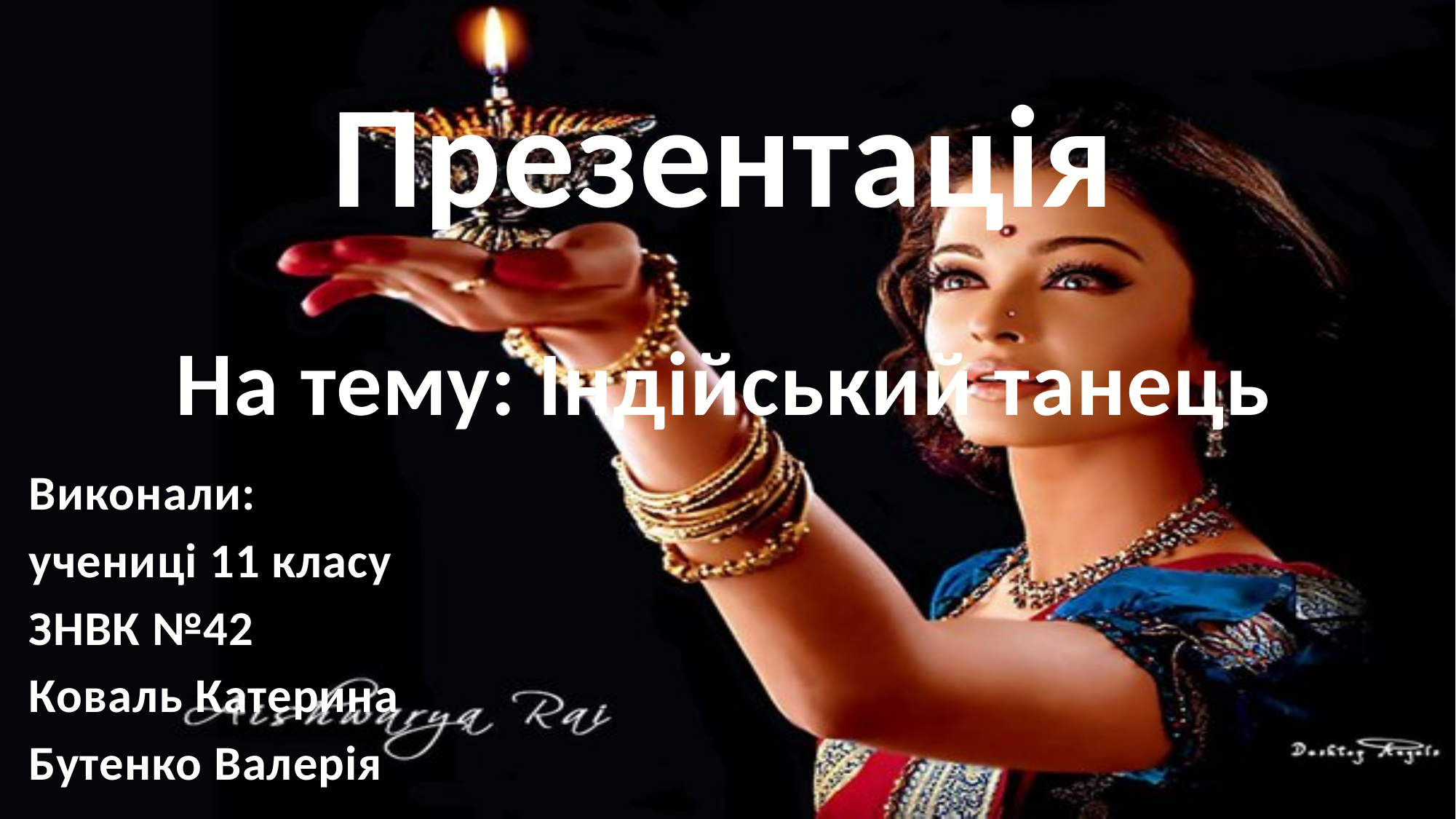

# Презентація На тему: Індійський танець
Виконали:
учениці 11 класу
ЗНВК №42
Коваль Катерина
Бутенко Валерія